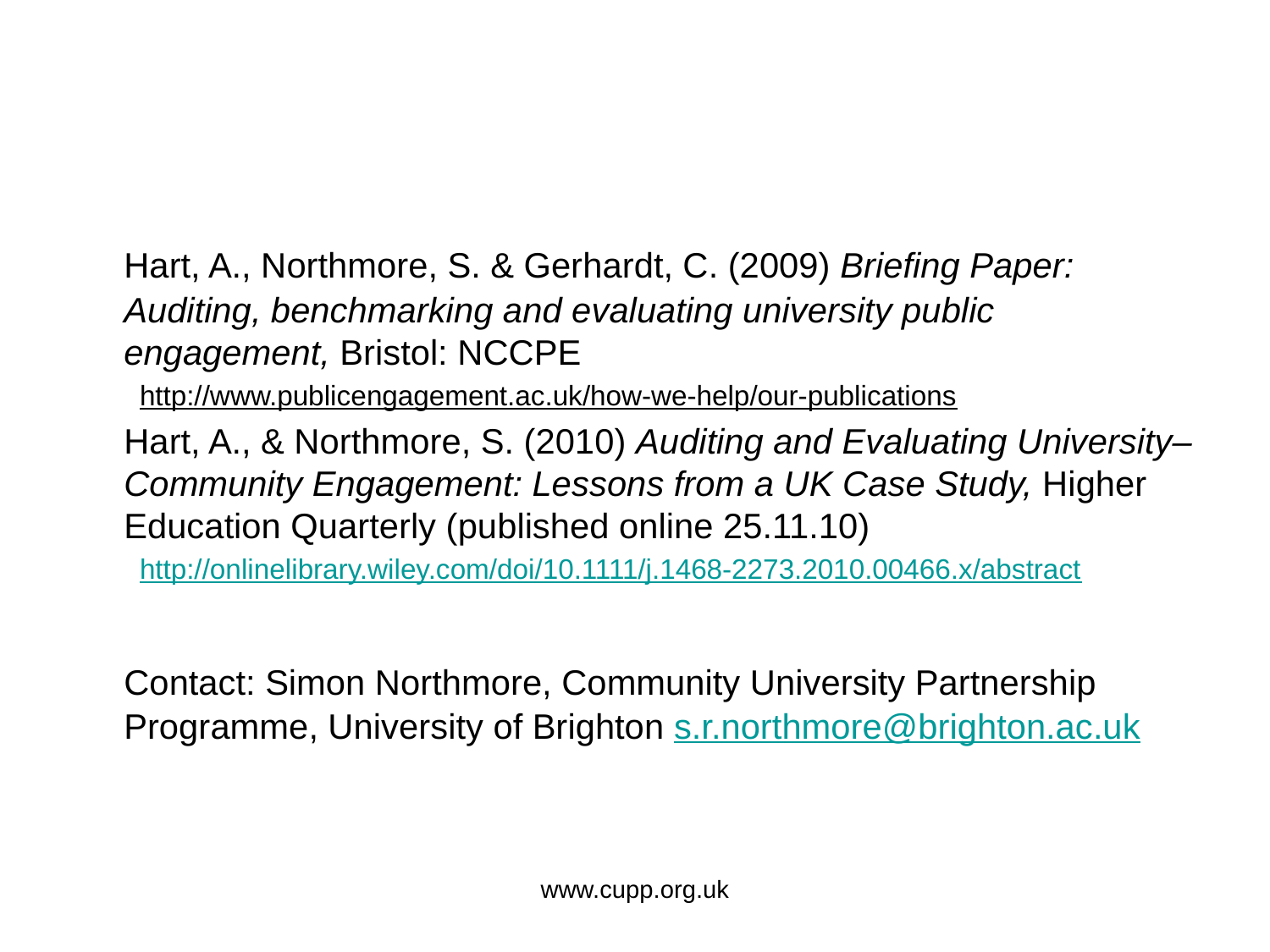

#
	Hart, A., Northmore, S. & Gerhardt, C. (2009) Briefing Paper: Auditing, benchmarking and evaluating university public engagement, Bristol: NCCPE
http://www.publicengagement.ac.uk/how-we-help/our-publications
	Hart, A., & Northmore, S. (2010) Auditing and Evaluating University–Community Engagement: Lessons from a UK Case Study, Higher Education Quarterly (published online 25.11.10)
http://onlinelibrary.wiley.com/doi/10.1111/j.1468-2273.2010.00466.x/abstract

	Contact: Simon Northmore, Community University Partnership Programme, University of Brighton s.r.northmore@brighton.ac.uk
www.cupp.org.uk